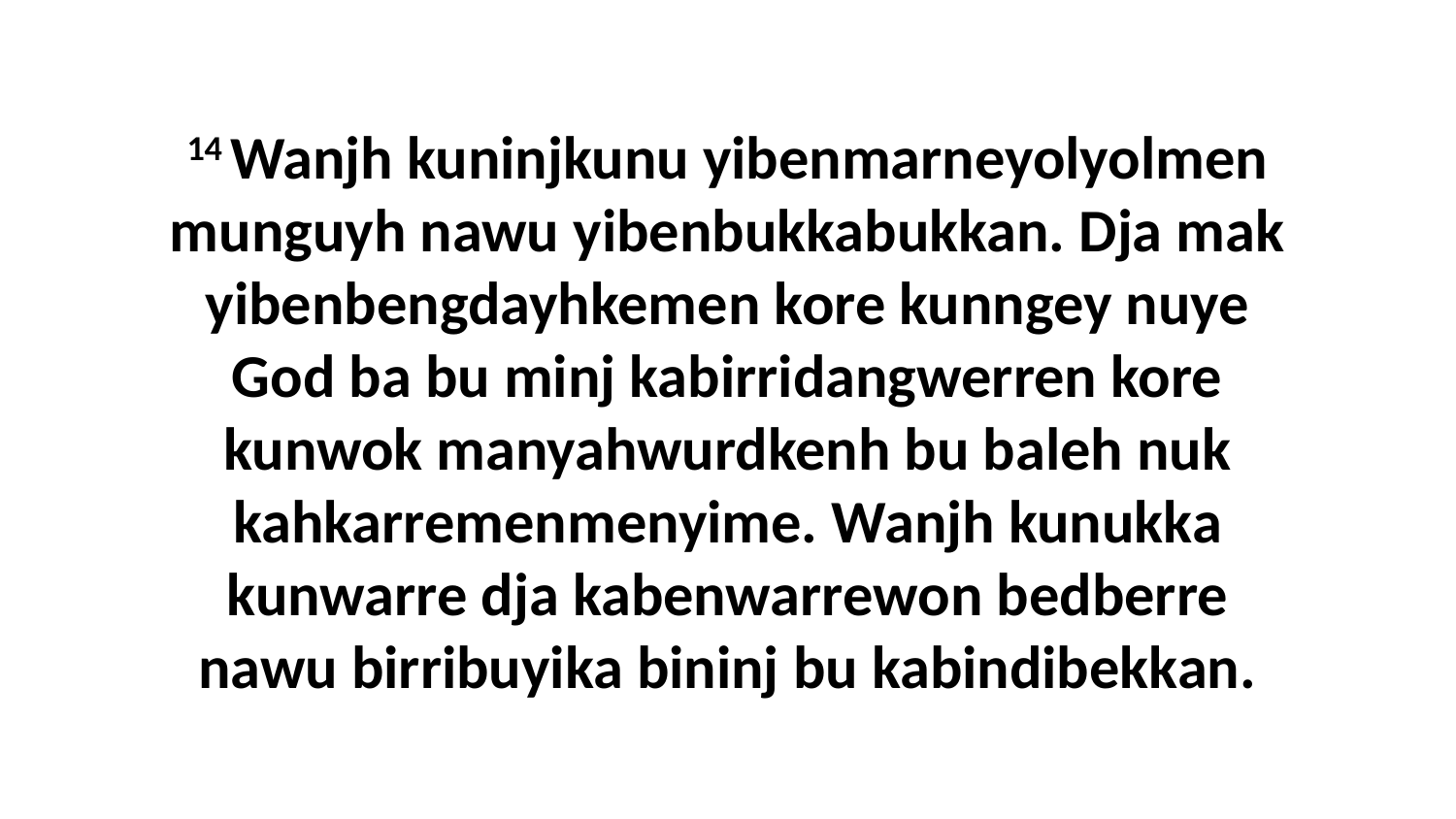

14 Wanjh kuninjkunu yibenmarneyolyolmen munguyh nawu yibenbukkabukkan. Dja mak yibenbengdayhkemen kore kunngey nuye God ba bu minj kabirridangwerren kore kunwok manyahwurdkenh bu baleh nuk kahkarremenmenyime. Wanjh kunukka kunwarre dja kabenwarrewon bedberre nawu birribuyika bininj bu kabindibekkan.